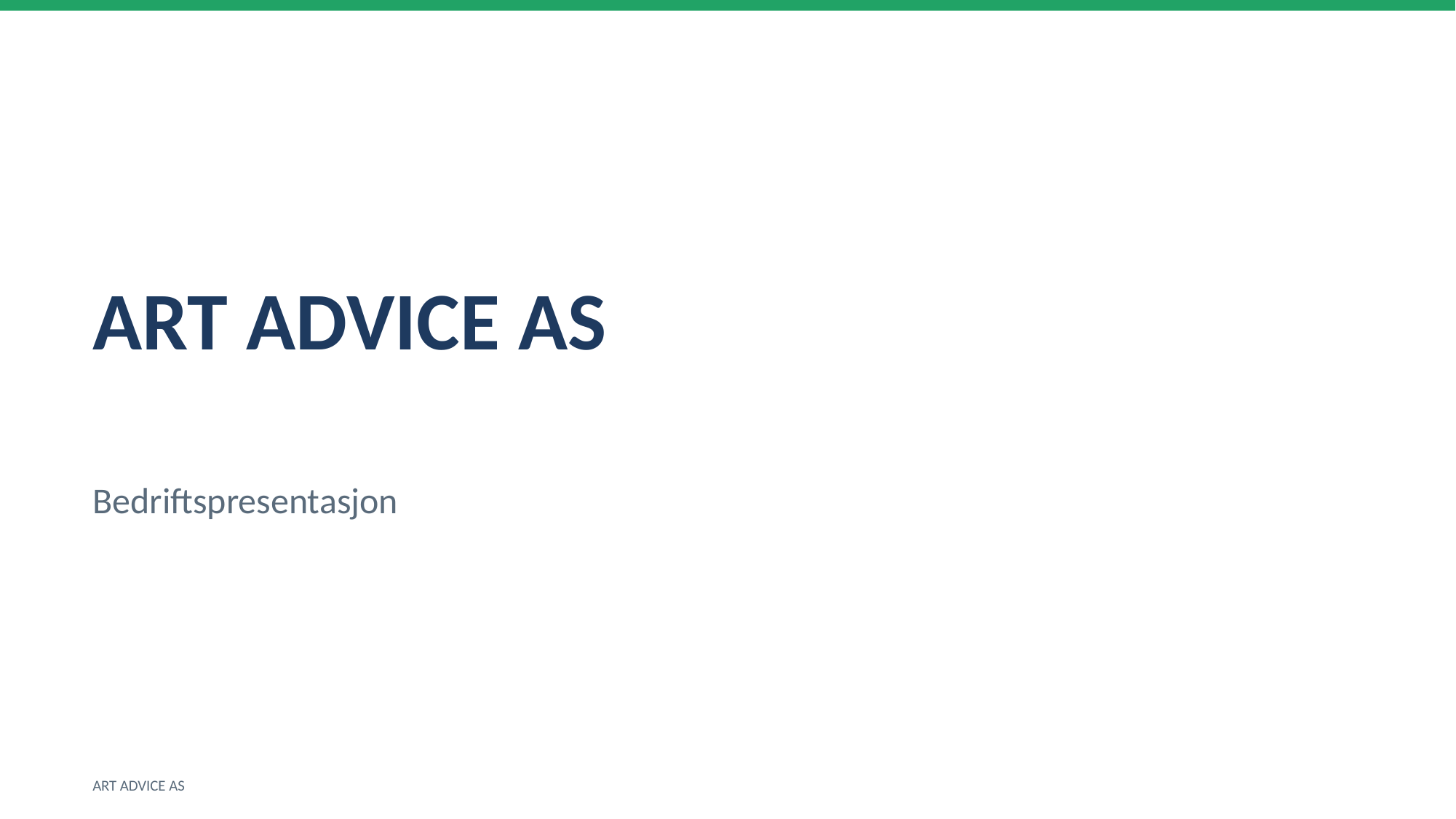

ART ADVICE AS
Bedriftspresentasjon
ART ADVICE AS